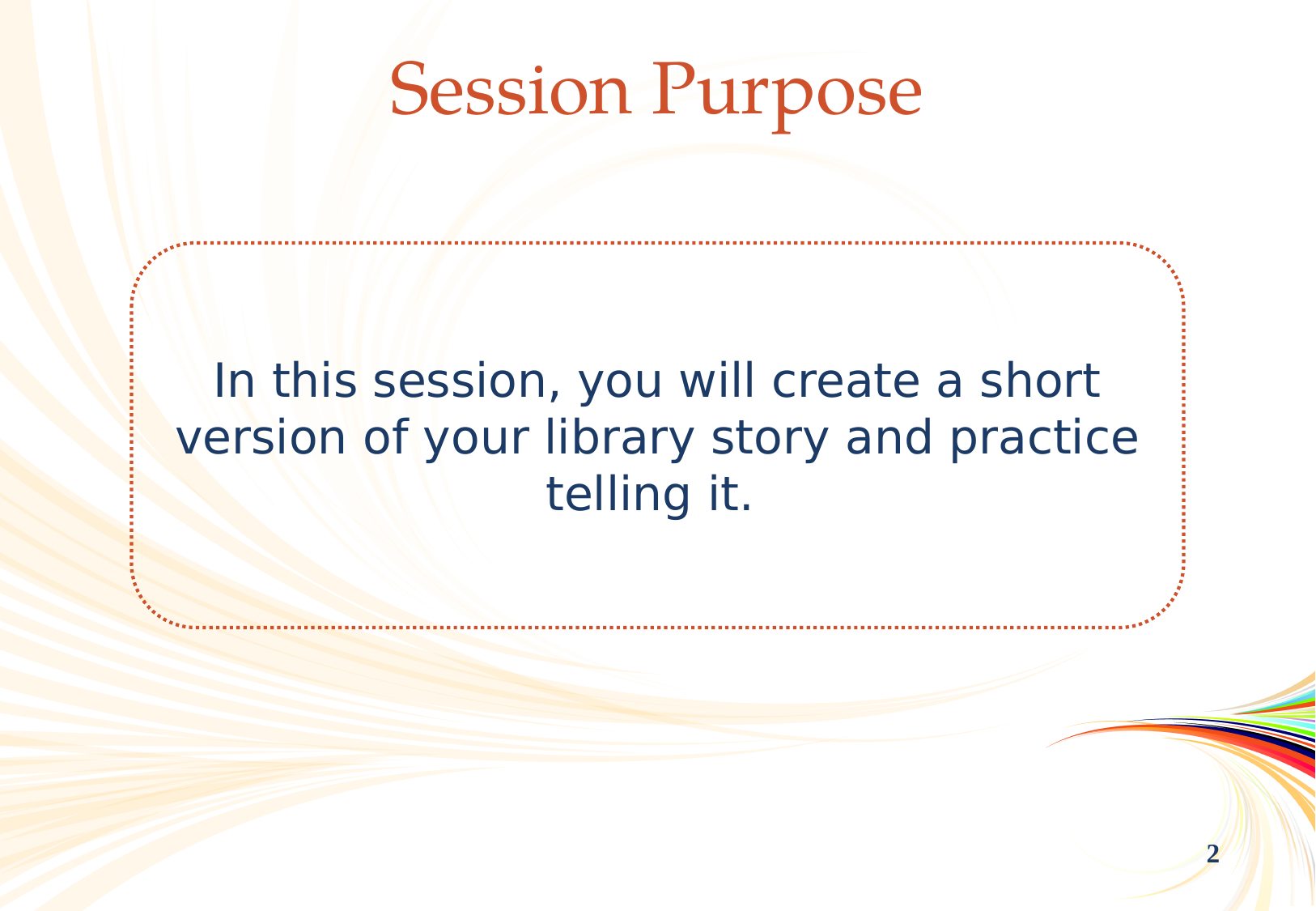

Session Purpose
In this session, you will create a short version of your library story and practice telling it.